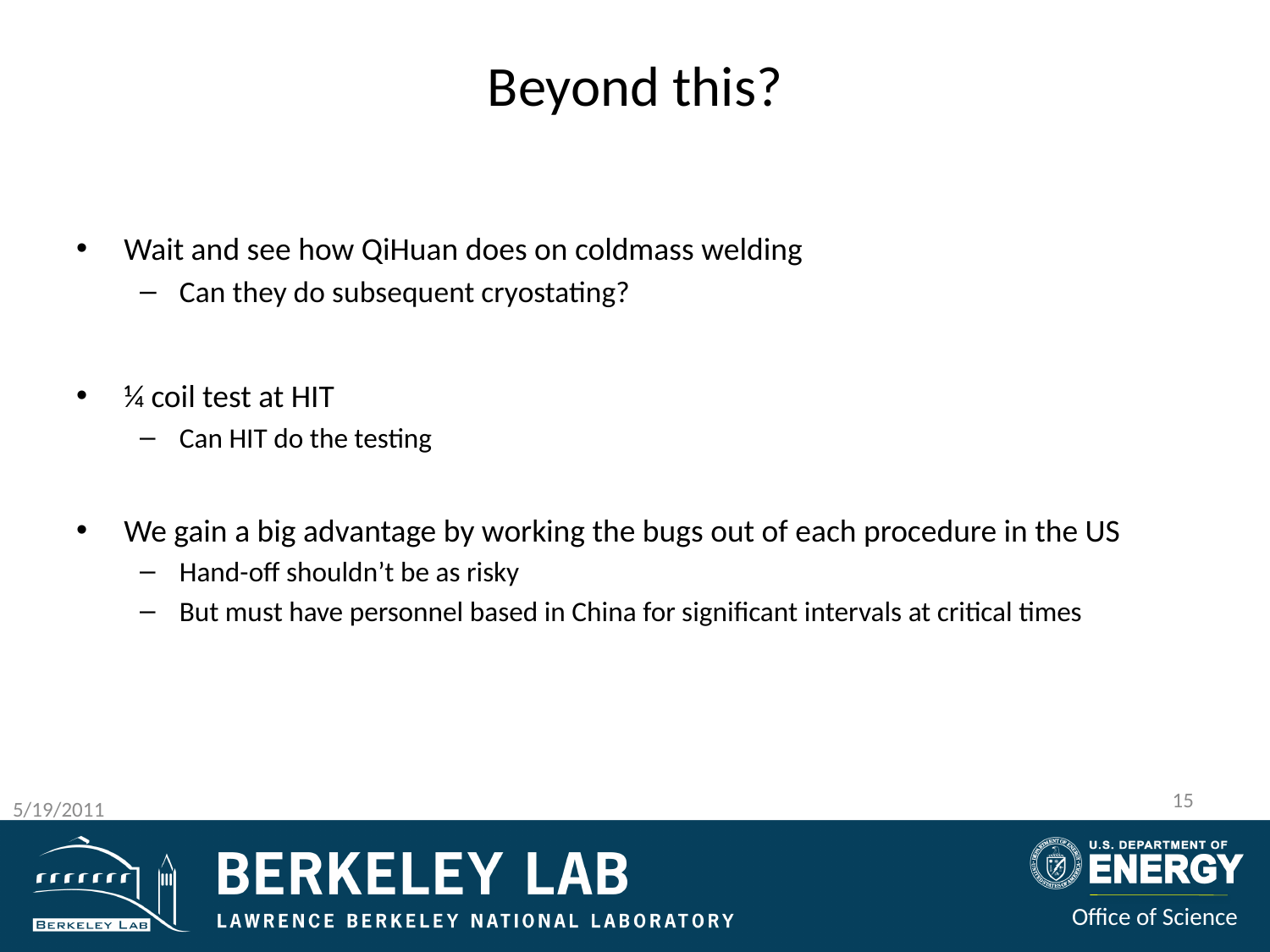

# Beyond this?
Wait and see how QiHuan does on coldmass welding
Can they do subsequent cryostating?

¼ coil test at HIT
Can HIT do the testing

We gain a big advantage by working the bugs out of each procedure in the US
Hand-off shouldn’t be as risky
But must have personnel based in China for significant intervals at critical times

15
5/19/2011